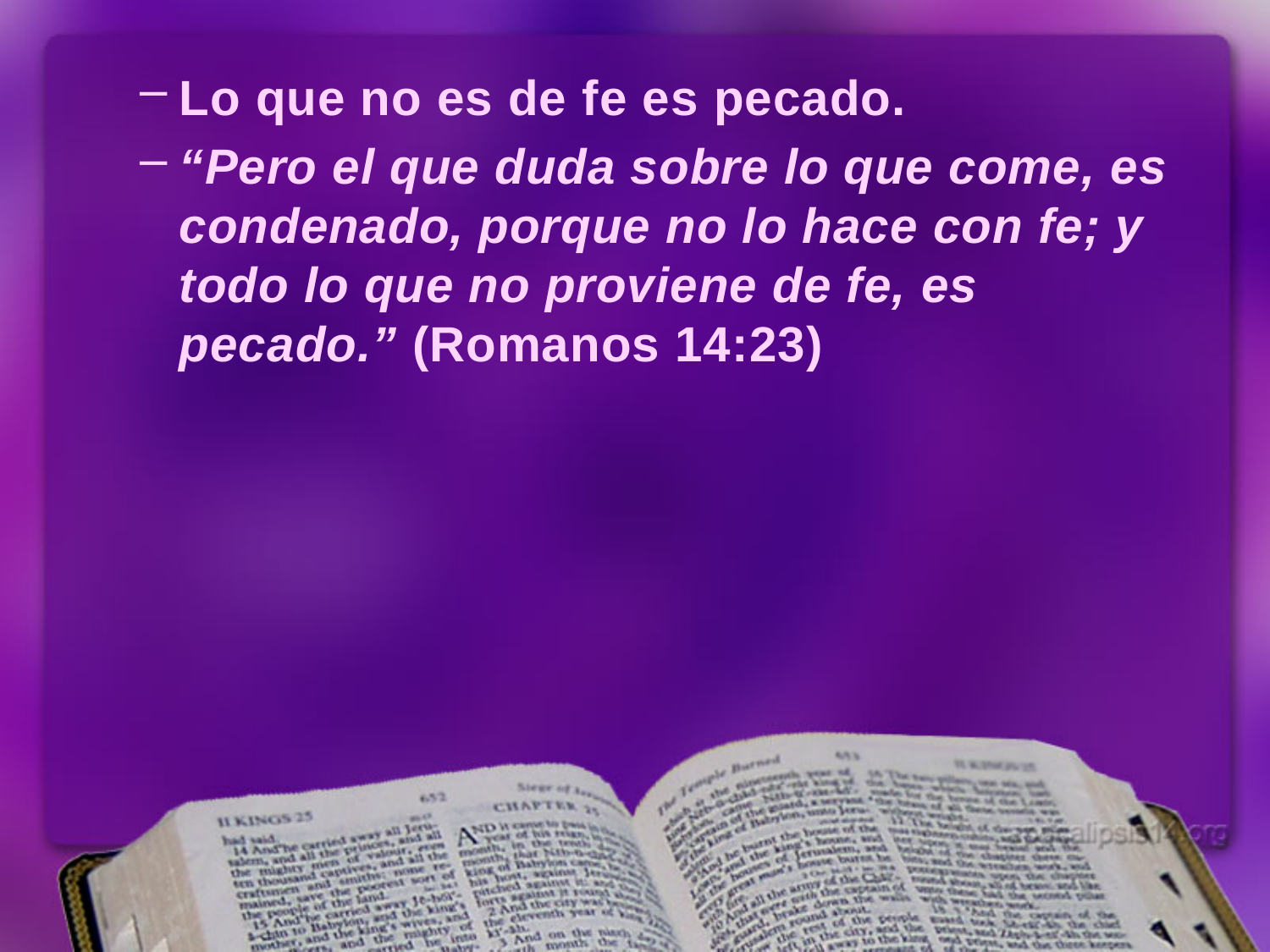

Lo que no es de fe es pecado.
“Pero el que duda sobre lo que come, es condenado, porque no lo hace con fe; y todo lo que no proviene de fe, es pecado.” (Romanos 14:23)